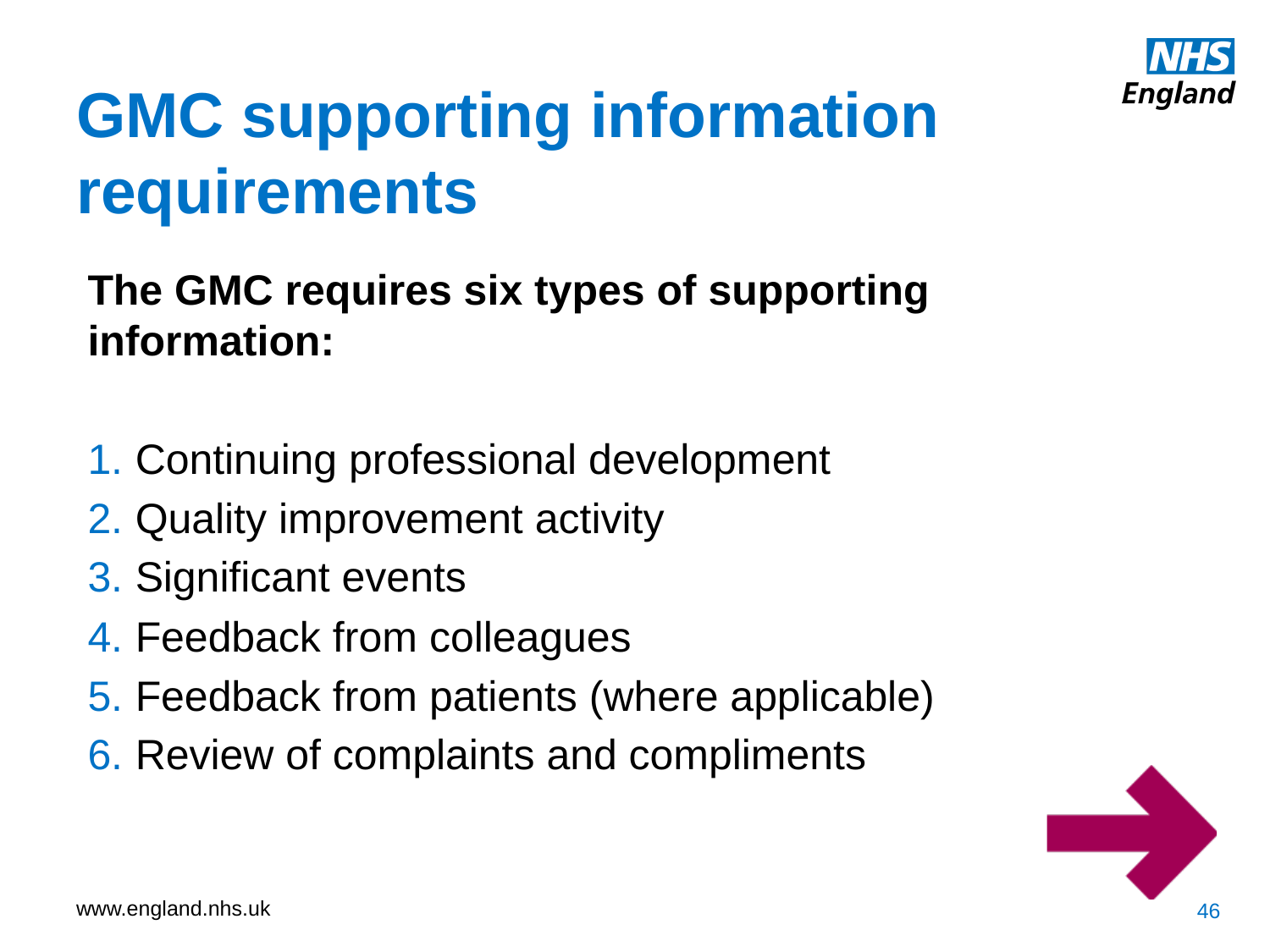

GMC supporting information requirements
The GMC requires six types of supporting information:

Continuing professional development
Quality improvement activity
Significant events
Feedback from colleagues
Feedback from patients (where applicable)
Review of complaints and compliments

46